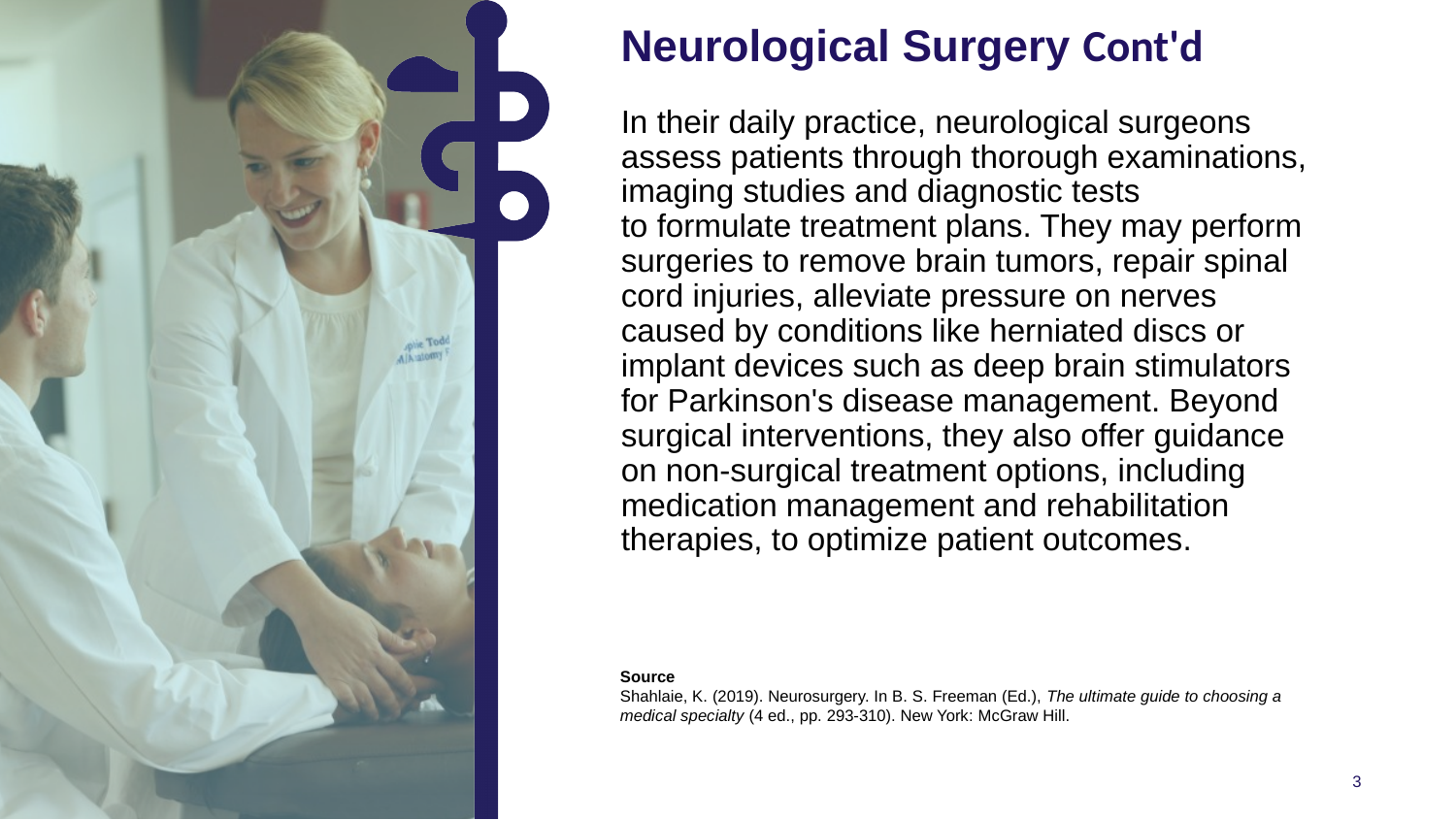

Neurological Surgery Cont'd

In their daily practice, neurological surgeons assess patients through thorough examinations, imaging studies and diagnostic tests to formulate treatment plans. They may perform surgeries to remove brain tumors, repair spinal cord injuries, alleviate pressure on nerves caused by conditions like herniated discs or implant devices such as deep brain stimulators for Parkinson's disease management. Beyond surgical interventions, they also offer guidance on non-surgical treatment options, including medication management and rehabilitation therapies, to optimize patient outcomes.

Source
Shahlaie, K. (2019). Neurosurgery. In B. S. Freeman (Ed.), The ultimate guide to choosing a medical specialty (4 ed., pp. 293-310). New York: McGraw Hill.
3